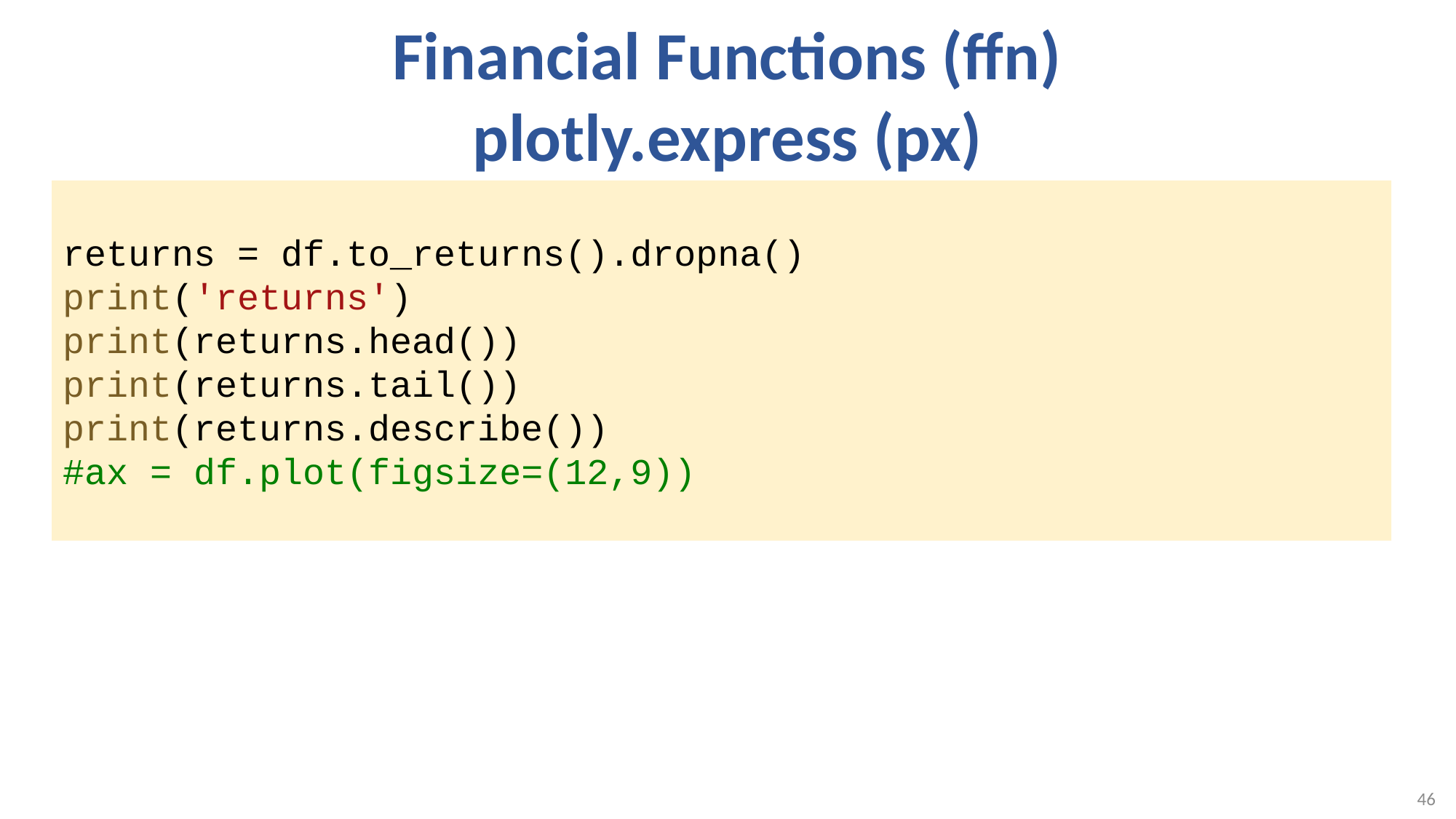

# Financial Functions (ffn) plotly.express (px)
returns = df.to_returns().dropna()
print('returns')
print(returns.head())
print(returns.tail())
print(returns.describe())
#ax = df.plot(figsize=(12,9))

46